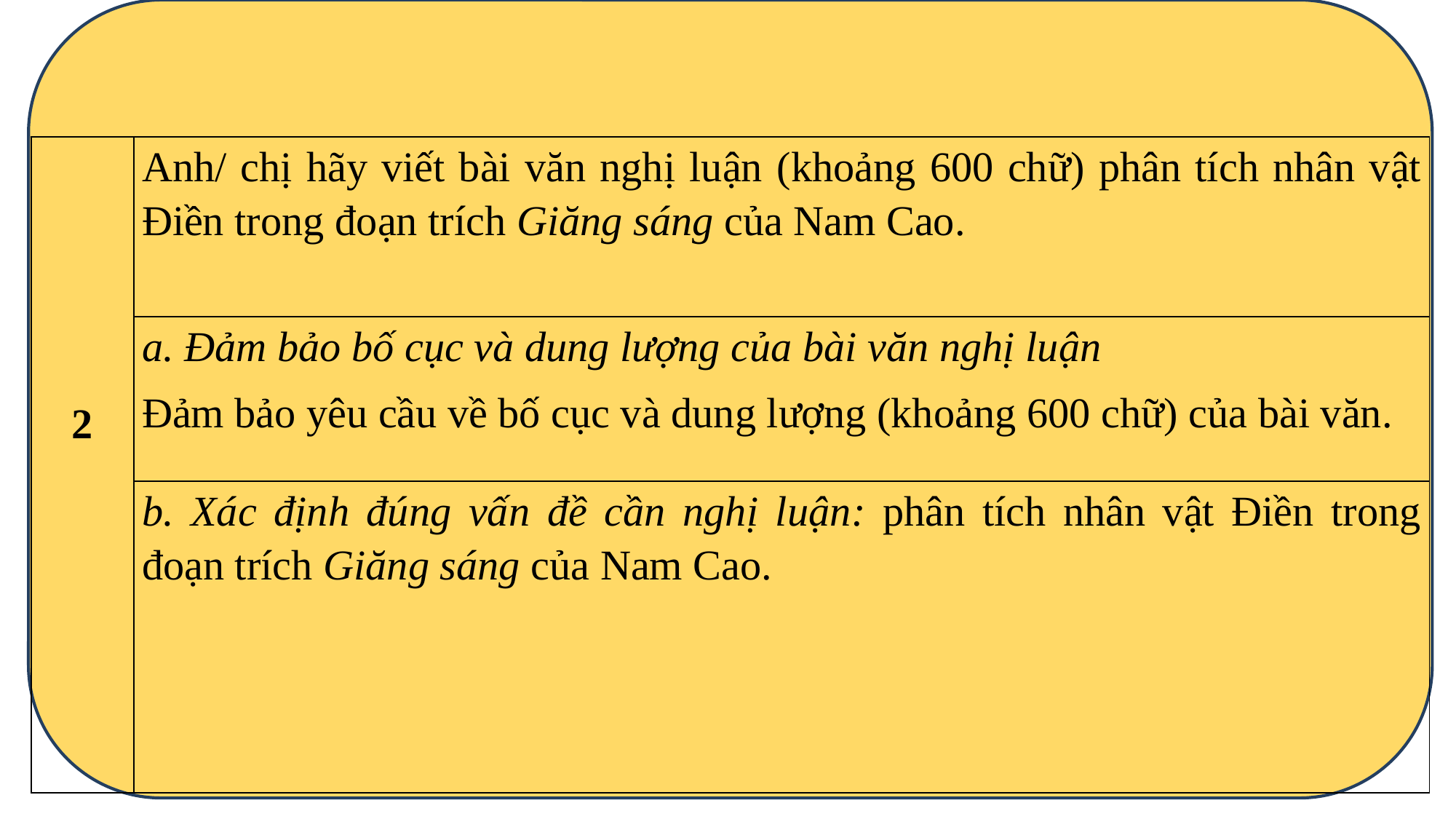

| 2 | Anh/ chị hãy viết bài văn nghị luận (khoảng 600 chữ) phân tích nhân vật Điền trong đoạn trích Giăng sáng của Nam Cao. |
| --- | --- |
|  | a. Đảm bảo bố cục và dung lượng của bài văn nghị luận Đảm bảo yêu cầu về bố cục và dung lượng (khoảng 600 chữ) của bài văn. |
|  | b. Xác định đúng vấn đề cần nghị luận: phân tích nhân vật Điền trong đoạn trích Giăng sáng của Nam Cao. |